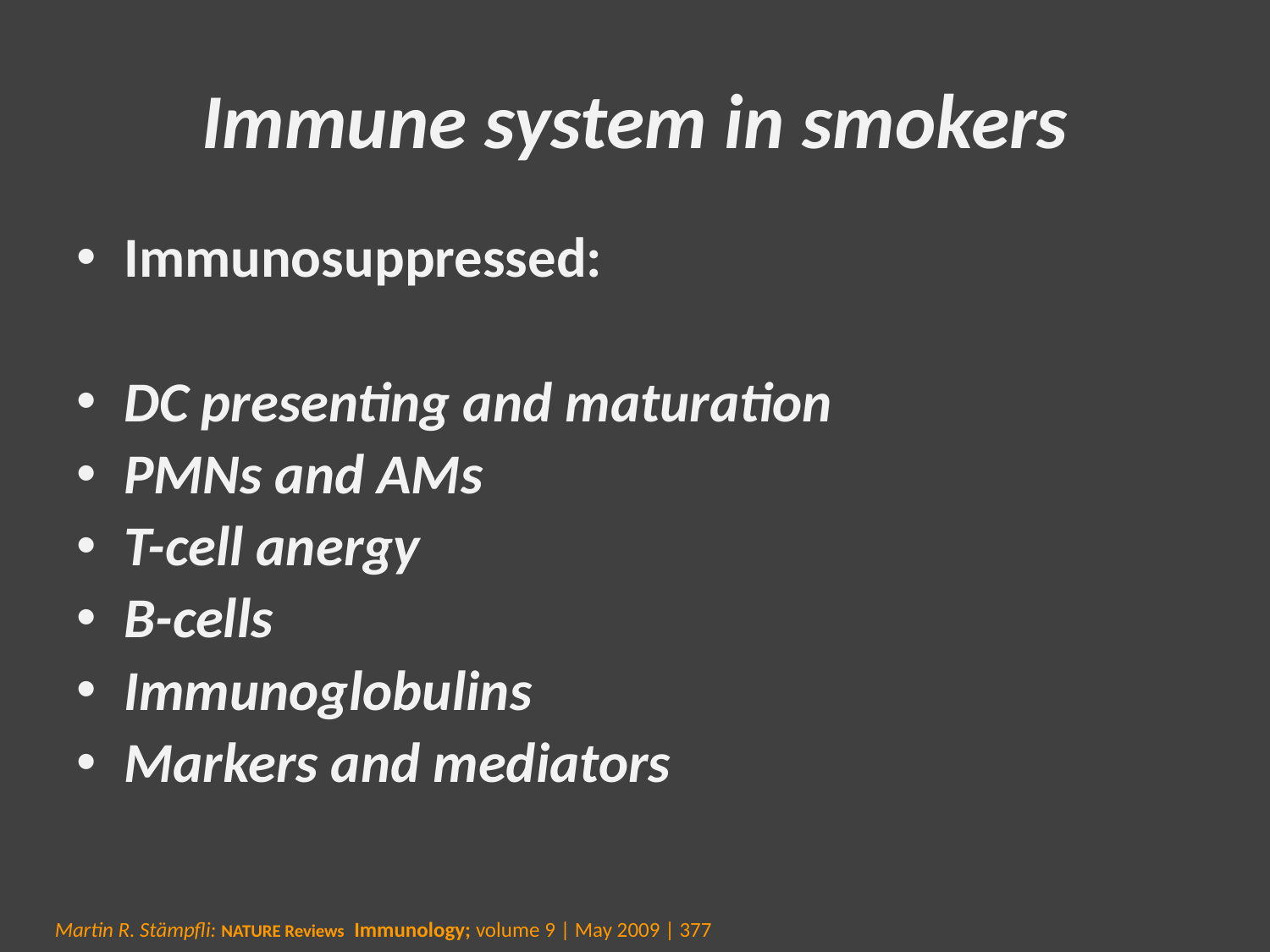

# Immune system in smokers
Immunosuppressed:

DC presenting and maturation
PMNs and AMs
T-cell anergy
B-cells
Immunoglobulins
Markers and mediators

Martin R. Stämpfli: NATURE Reviews  Immunology; volume 9 | May 2009 | 377